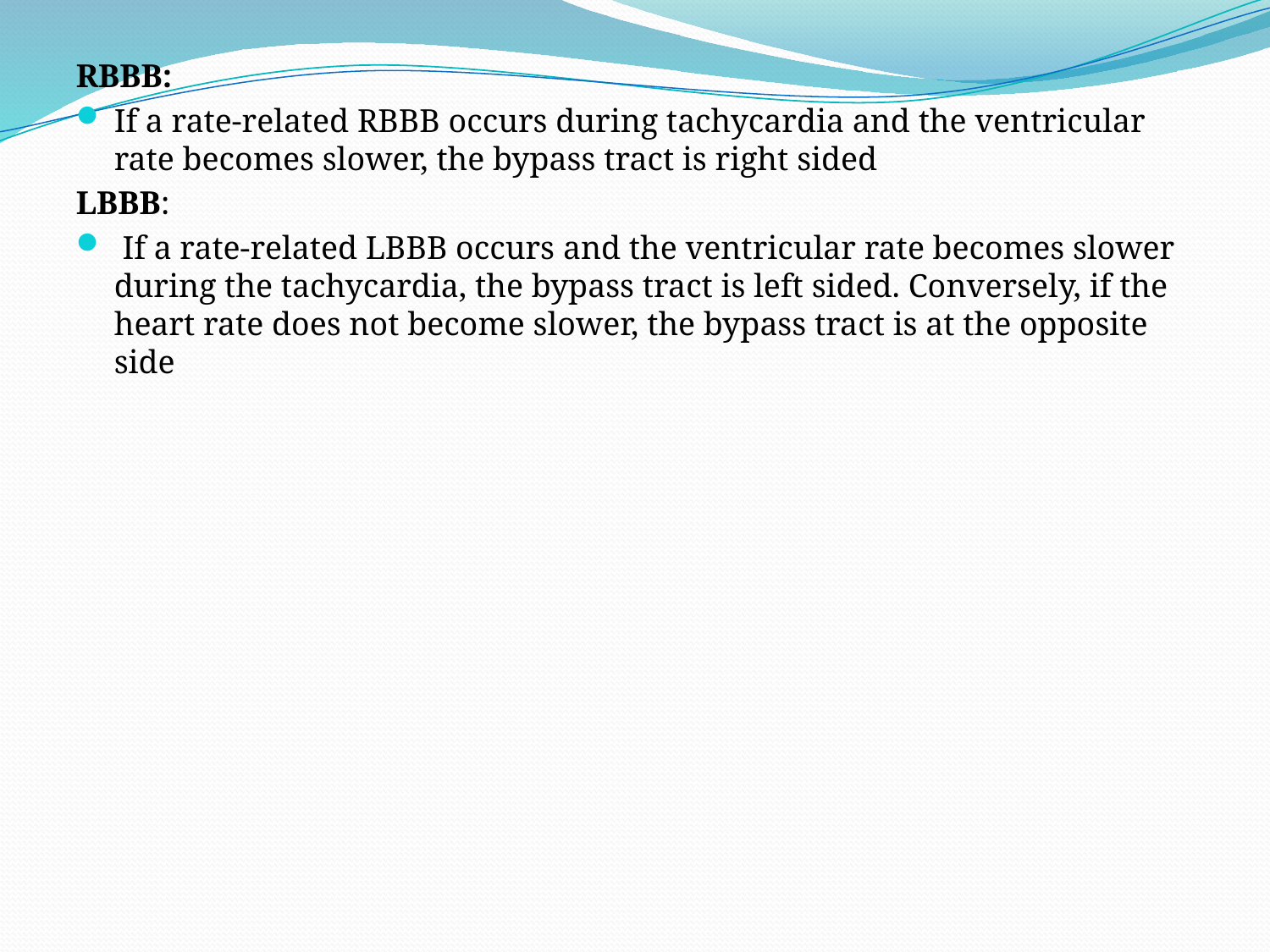

RBBB:
If a rate-related RBBB occurs during tachycardia and the ventricular rate becomes slower, the bypass tract is right sided
LBBB:
 If a rate-related LBBB occurs and the ventricular rate becomes slower during the tachycardia, the bypass tract is left sided. Conversely, if the heart rate does not become slower, the bypass tract is at the opposite side